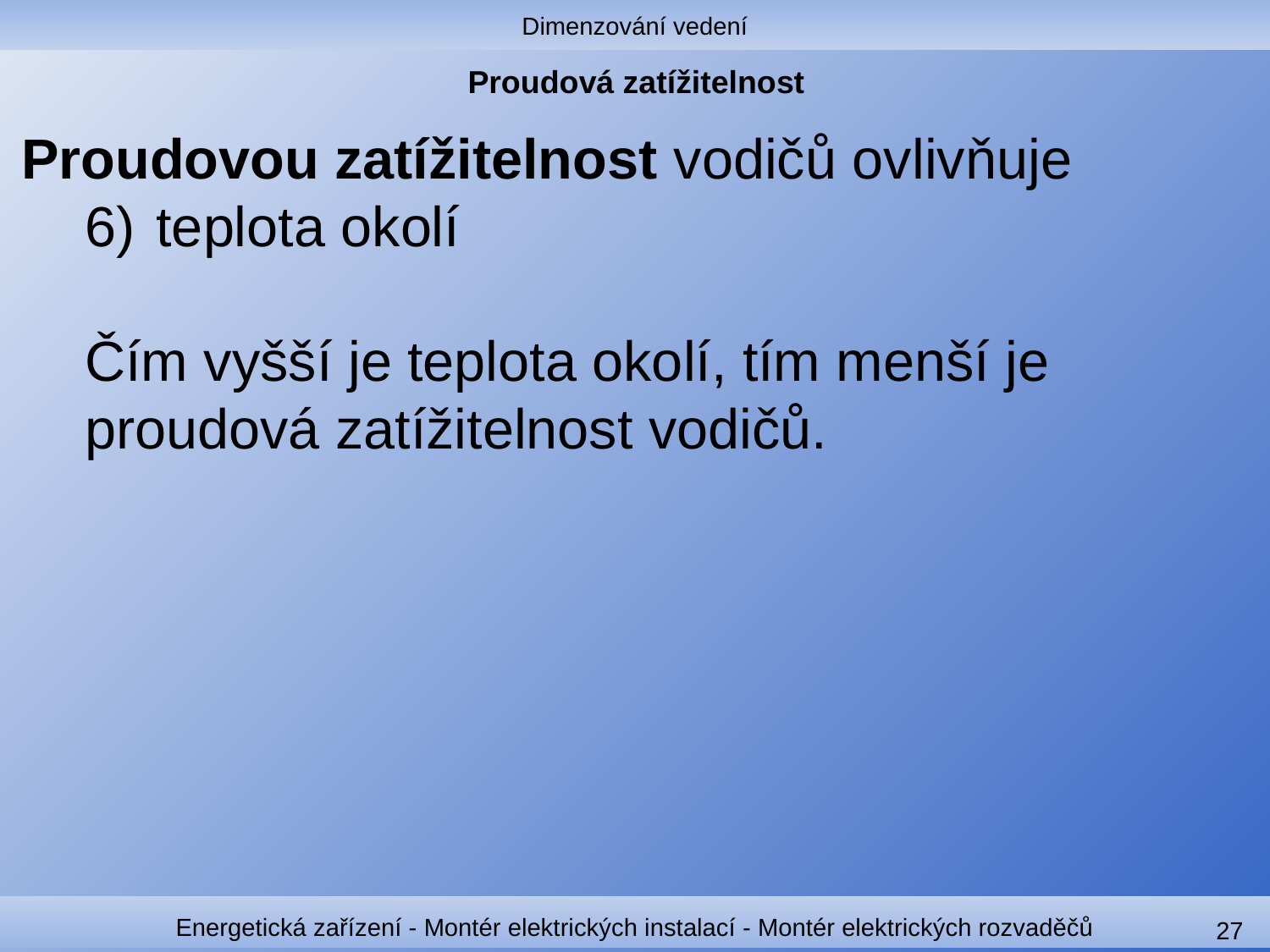

Dimenzování vedení

# Proudová zatížitelnost
Proudovou zatížitelnost vodičů ovlivňuje
teplota okolí

Čím vyšší je teplota okolí, tím menší je proudová zatížitelnost vodičů.
Energetická zařízení - Montér elektrických instalací - Montér elektrických rozvaděčů
27